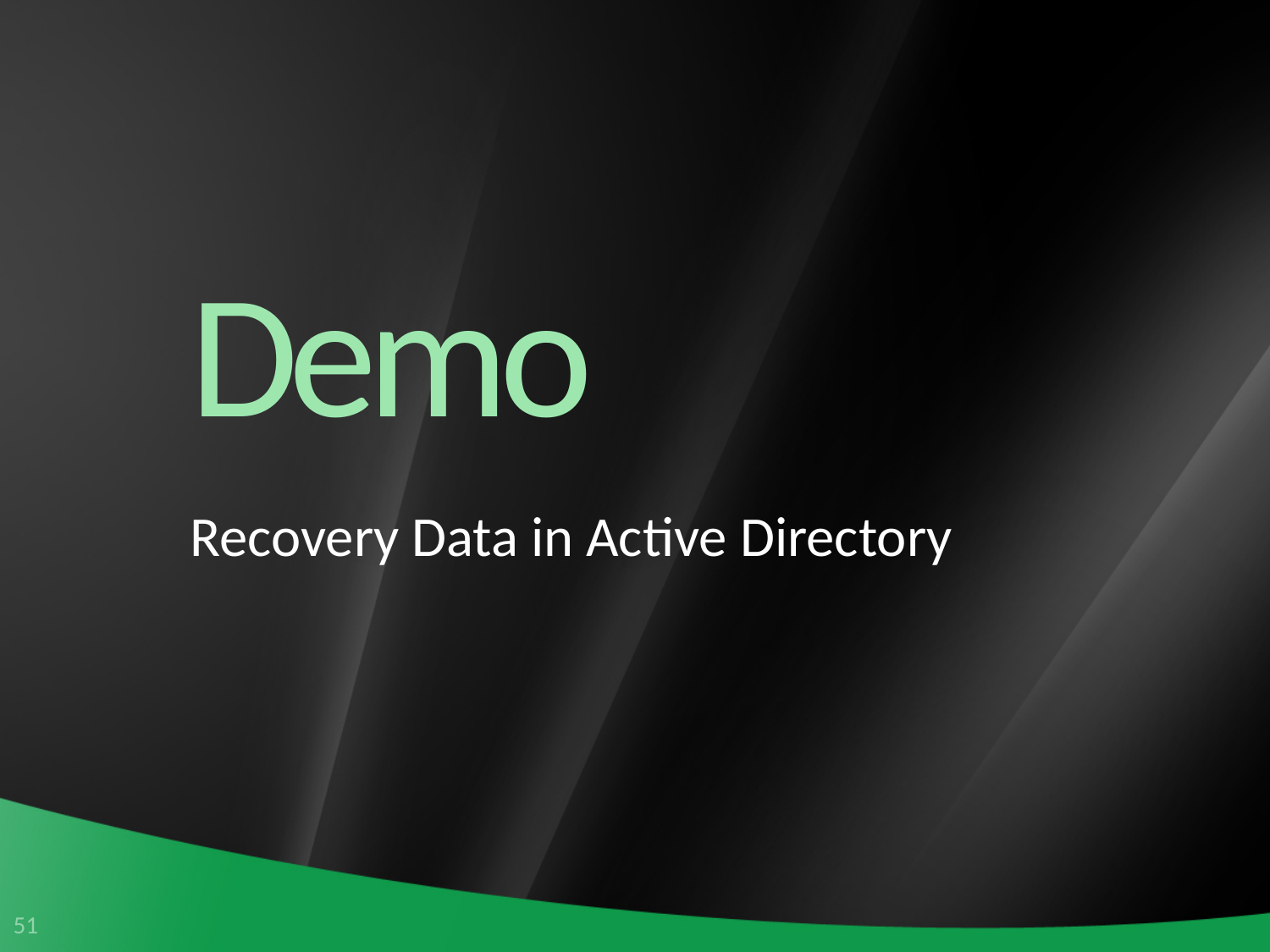

#
Demo
Recovery Data in Active Directory